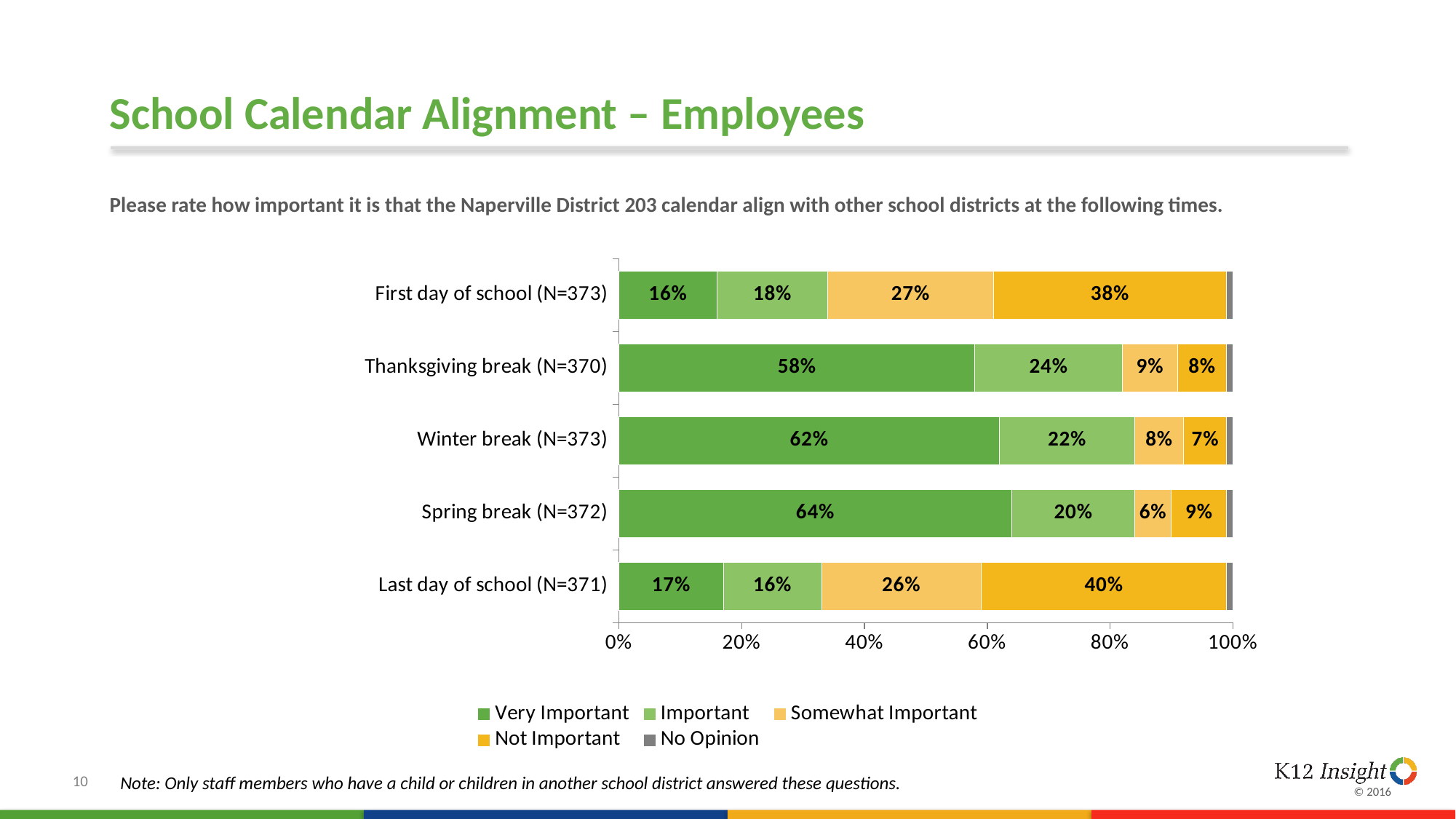

# School Calendar Alignment – Employees
Please rate how important it is that the Naperville District 203 calendar align with other school districts at the following times.

### Chart

| Category | Very Important | Important | Somewhat Important | Not Important | No Opinion |
|---|---|---|---|---|---|
| Last day of school (N=371) | 0.17 | 0.16 | 0.26 | 0.4 | 0.01 |
| Spring break (N=372) | 0.64 | 0.2 | 0.06 | 0.09 | 0.01 |
| Winter break (N=373) | 0.62 | 0.22 | 0.08 | 0.07 | 0.01 |
| Thanksgiving break (N=370) | 0.58 | 0.24 | 0.09 | 0.08 | 0.02 |
| First day of school (N=373) | 0.16 | 0.18 | 0.27 | 0.38 | 0.01 |
Note: Only staff members who have a child or children in another school district answered these questions.
10